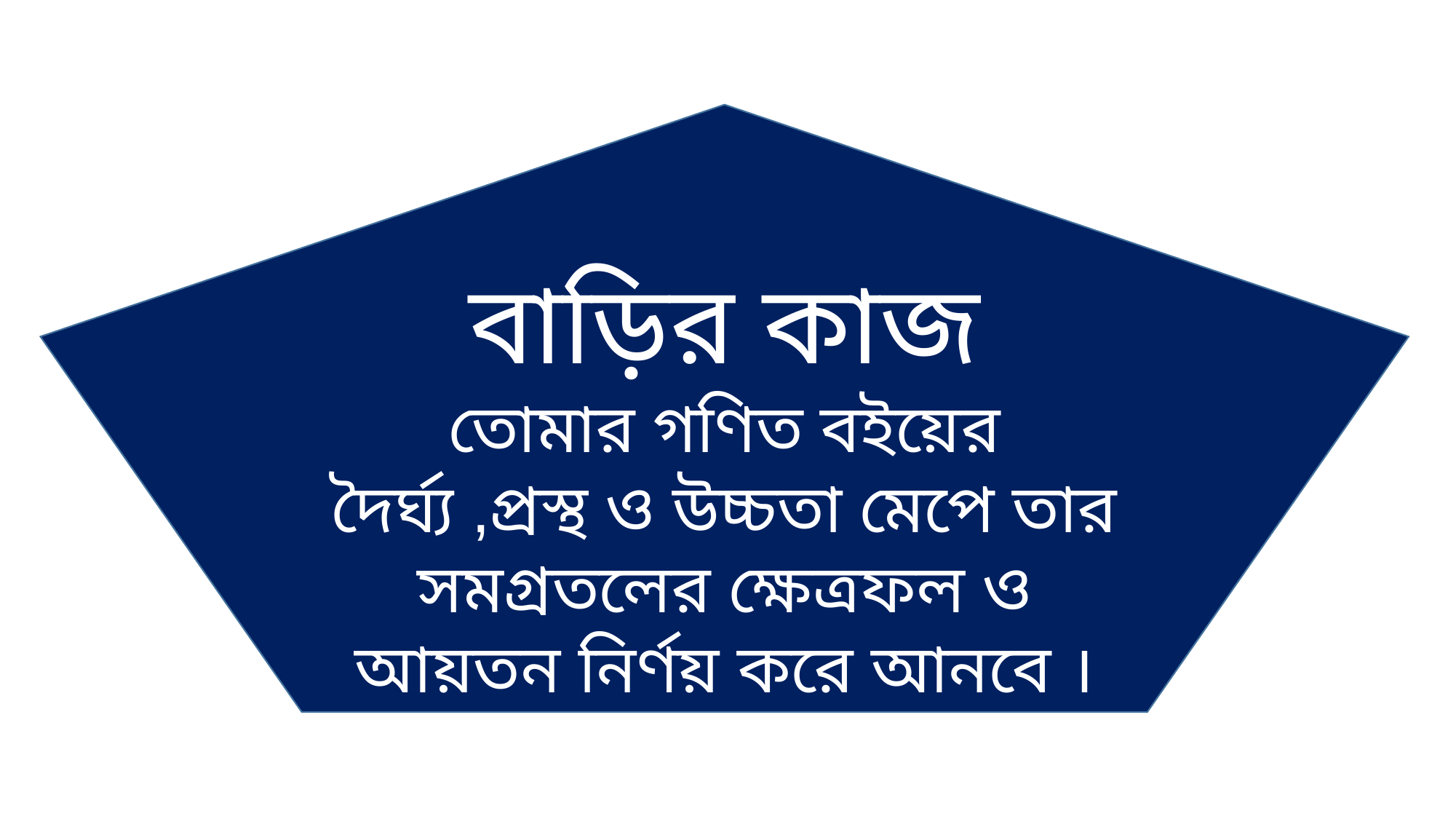

বাড়ির কাজ
তোমার গণিত বইয়ের দৈর্ঘ্য ,প্রস্থ ও উচ্চতা মেপে তার সমগ্রতলের ক্ষেত্রফল ও আয়তন নির্ণয় করে আনবে ।
#